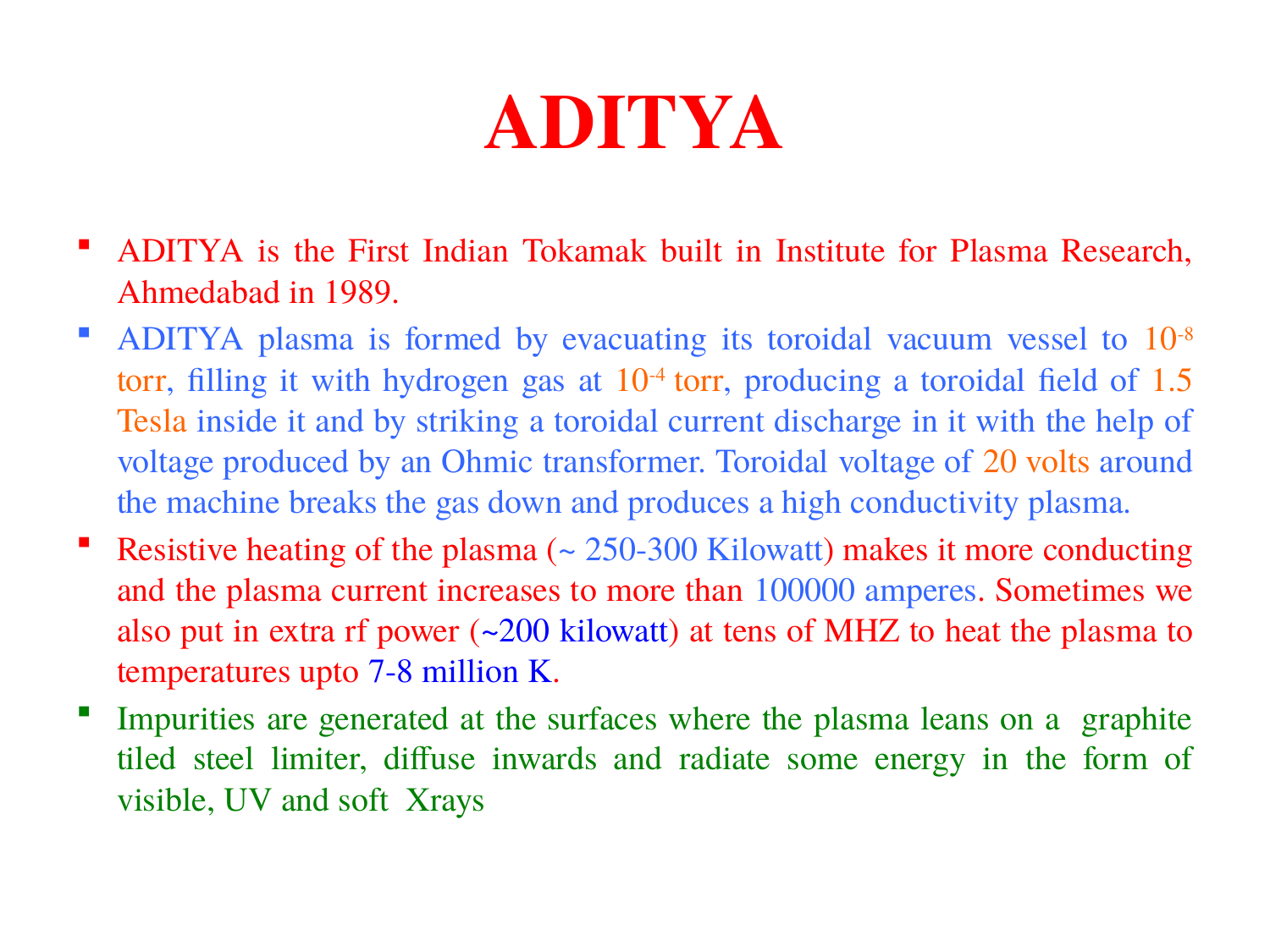

# ADITYA

ADITYA is the First Indian Tokamak built in Institute for Plasma Research, Ahmedabad in 1989.
ADITYA plasma is formed by evacuating its toroidal vacuum vessel to 10-8 torr, filling it with hydrogen gas at 10-4 torr, producing a toroidal field of 1.5 Tesla inside it and by striking a toroidal current discharge in it with the help of voltage produced by an Ohmic transformer. Toroidal voltage of 20 volts around the machine breaks the gas down and produces a high conductivity plasma.
Resistive heating of the plasma (~ 250-300 Kilowatt) makes it more conducting and the plasma current increases to more than 100000 amperes. Sometimes we also put in extra rf power (~200 kilowatt) at tens of MHZ to heat the plasma to temperatures upto 7-8 million K.
Impurities are generated at the surfaces where the plasma leans on a  graphite tiled steel limiter, diffuse inwards and radiate some energy in the form of visible, UV and soft  Xrays